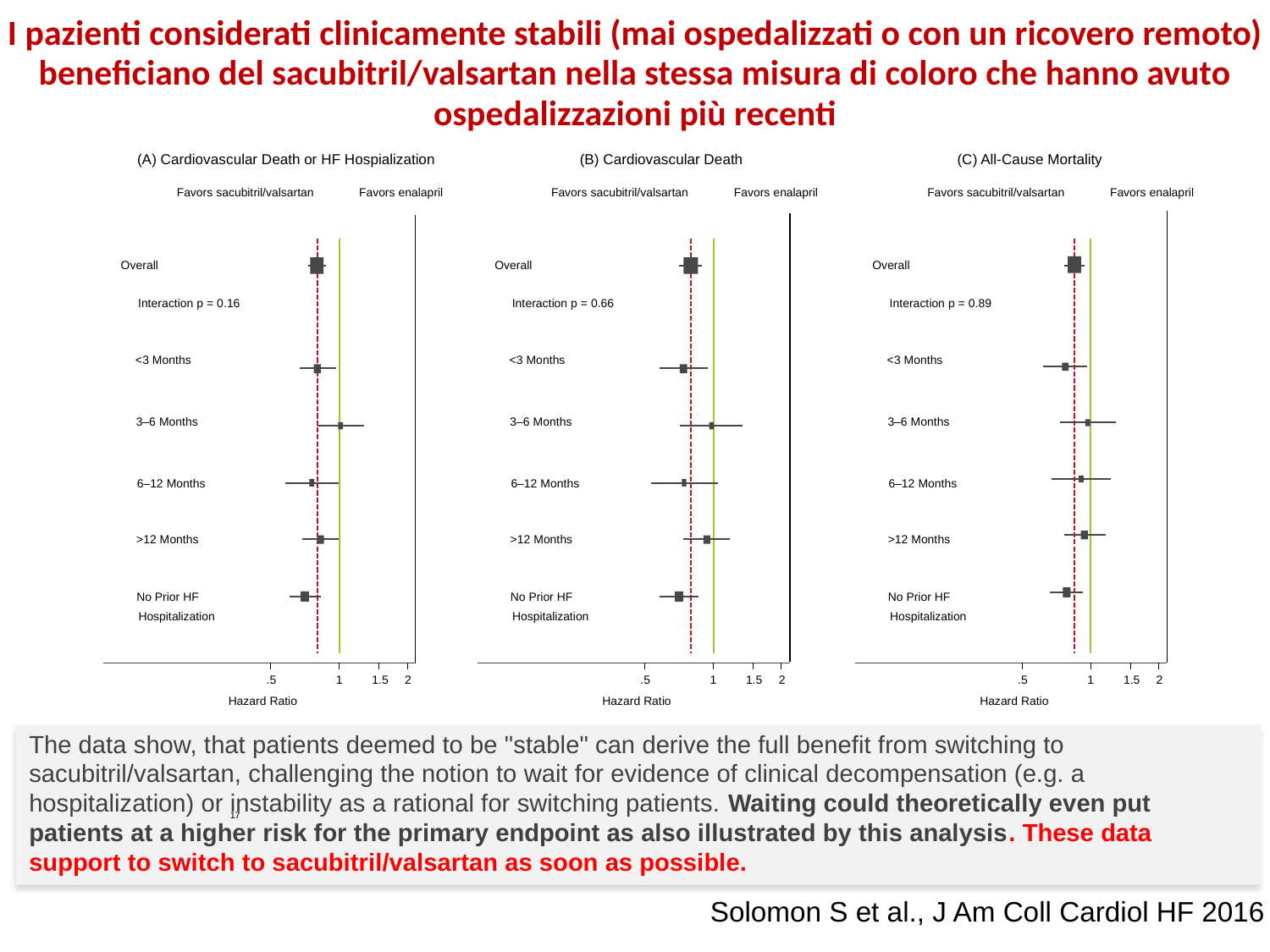

I pazienti considerati clinicamente stabili (mai ospedalizzati o con un ricovero remoto) beneficiano del sacubitril/valsartan nella stessa misura di coloro che hanno avuto ospedalizzazioni più recenti
(A) Cardiovascular Death or HF Hospialization
(B) Cardiovascular Death
(C) All-Cause Mortality
Favors sacubitril/valsartan
Favors enalapril
Favors sacubitril/valsartan
Favors enalapril
Favors sacubitril/valsartan
Favors enalapril

Overall
Overall
Overall

Interaction p = 0.16
Interaction p = 0.66
Interaction p = 0.89
<3 Months
<3 Months
<3 Months

3–6 Months
3–6 Months
3–6 Months

6–12 Months
6–12 Months
6–12 Months

>12 Months
>12 Months
>12 Months

No Prior HF
No Prior HF
No Prior HF

Hospitalization
Hospitalization
Hospitalization

.5
1
1.5
2
.5
1
1.5
2
.5
1
1.5
2
Hazard Ratio
Hazard Ratio
Hazard Ratio
The data show, that patients deemed to be "stable" can derive the full benefit from switching to sacubitril/valsartan, challenging the notion to wait for evidence of clinical decompensation (e.g. a hospitalization) or instability as a rational for switching patients. Waiting could theoretically even put patients at a higher risk for the primary endpoint as also illustrated by this analysis. These data support to switch to sacubitril/valsartan as soon as possible.

17
Solomon S et al., J Am Coll Cardiol HF 2016